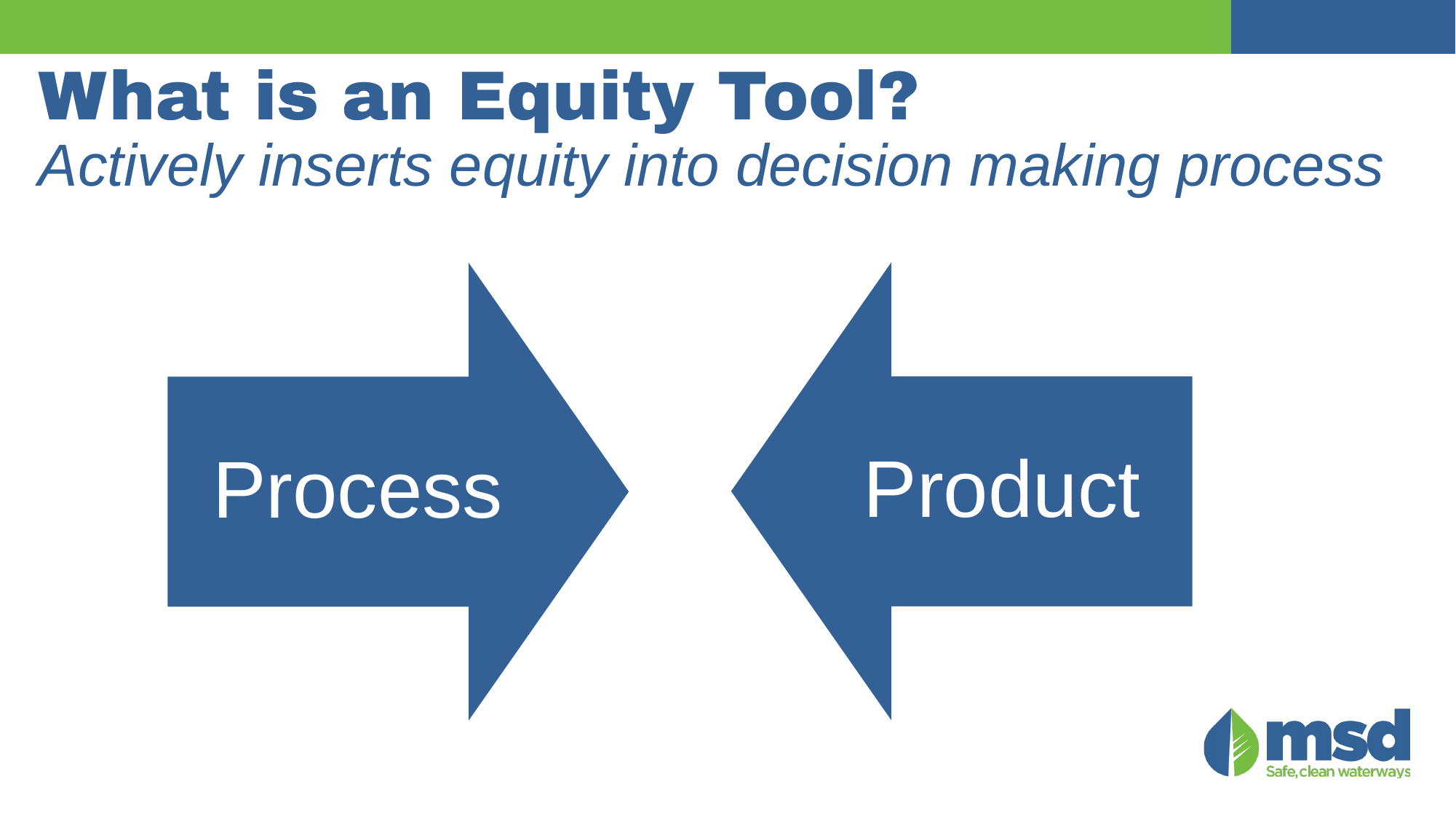

# What is an Equity Tool? Actively inserts equity into decision making process
Process
Product